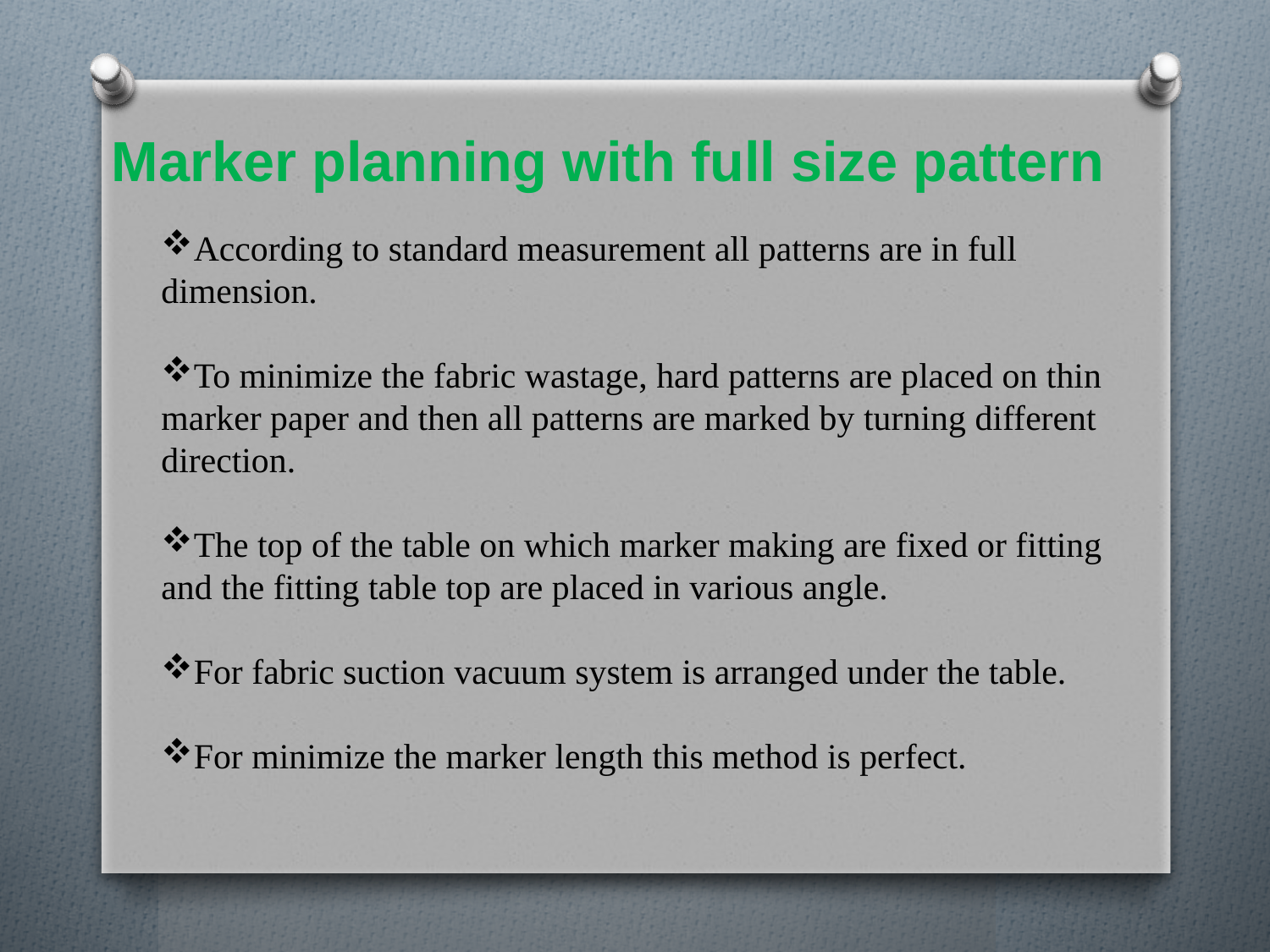

Marker planning with full size pattern
According to standard measurement all patterns are in full dimension.

To minimize the fabric wastage, hard patterns are placed on thin marker paper and then all patterns are marked by turning different direction.

The top of the table on which marker making are fixed or fitting and the fitting table top are placed in various angle.

For fabric suction vacuum system is arranged under the table.

For minimize the marker length this method is perfect.